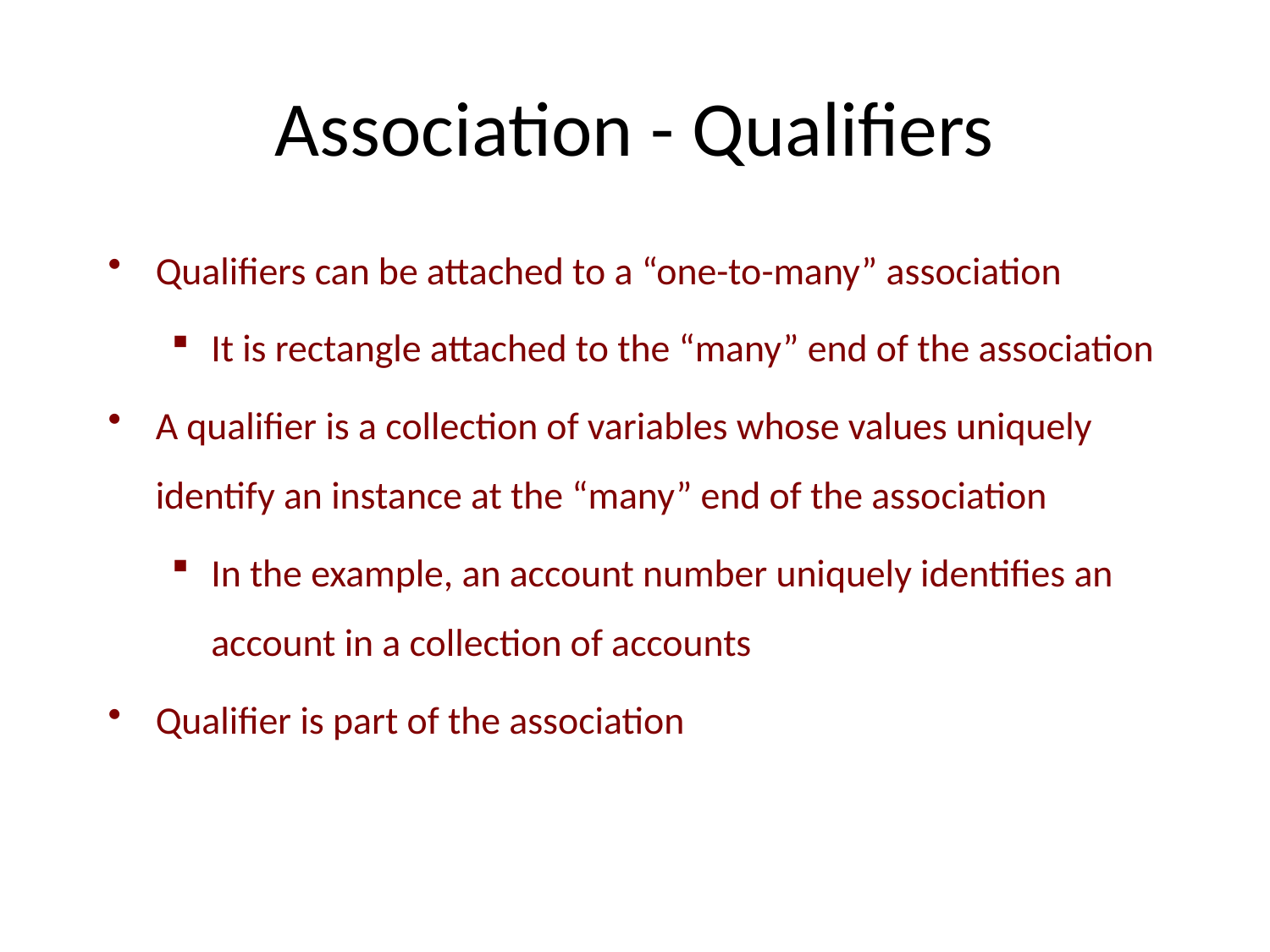

# Association - Qualifiers
Qualifiers can be attached to a “one-to-many” association
It is rectangle attached to the “many” end of the association
A qualifier is a collection of variables whose values uniquely identify an instance at the “many” end of the association
In the example, an account number uniquely identifies an account in a collection of accounts
Qualifier is part of the association
IL/Best Practice Prg
ITTA-7
85